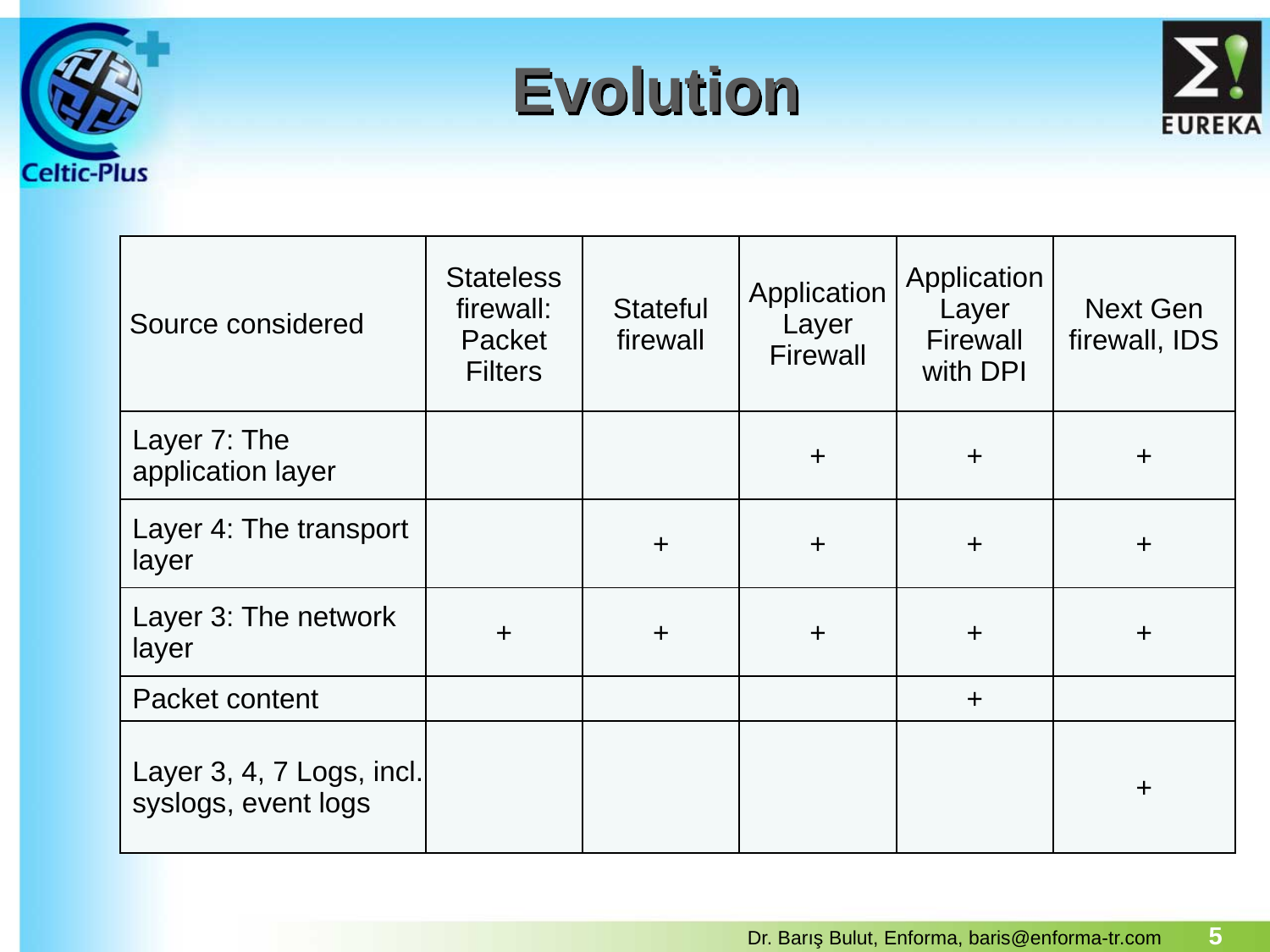

# Evolution
| Source considered | Stateless firewall: Packet Filters | Stateful firewall | Application Layer Firewall | Application Layer Firewall with DPI | Next Gen firewall, IDS |
| --- | --- | --- | --- | --- | --- |
| Layer 7: The application layer |  |  | + | + | + |
| Layer 4: The transport layer |  | + | + | + | + |
| Layer 3: The network layer | + | + | + | + | + |
| Packet content |  |  |  | + |  |
| Layer 3, 4, 7 Logs, incl. syslogs, event logs |  |  |  |  | + |
5
Dr. Barış Bulut, Enforma, baris@enforma-tr.com